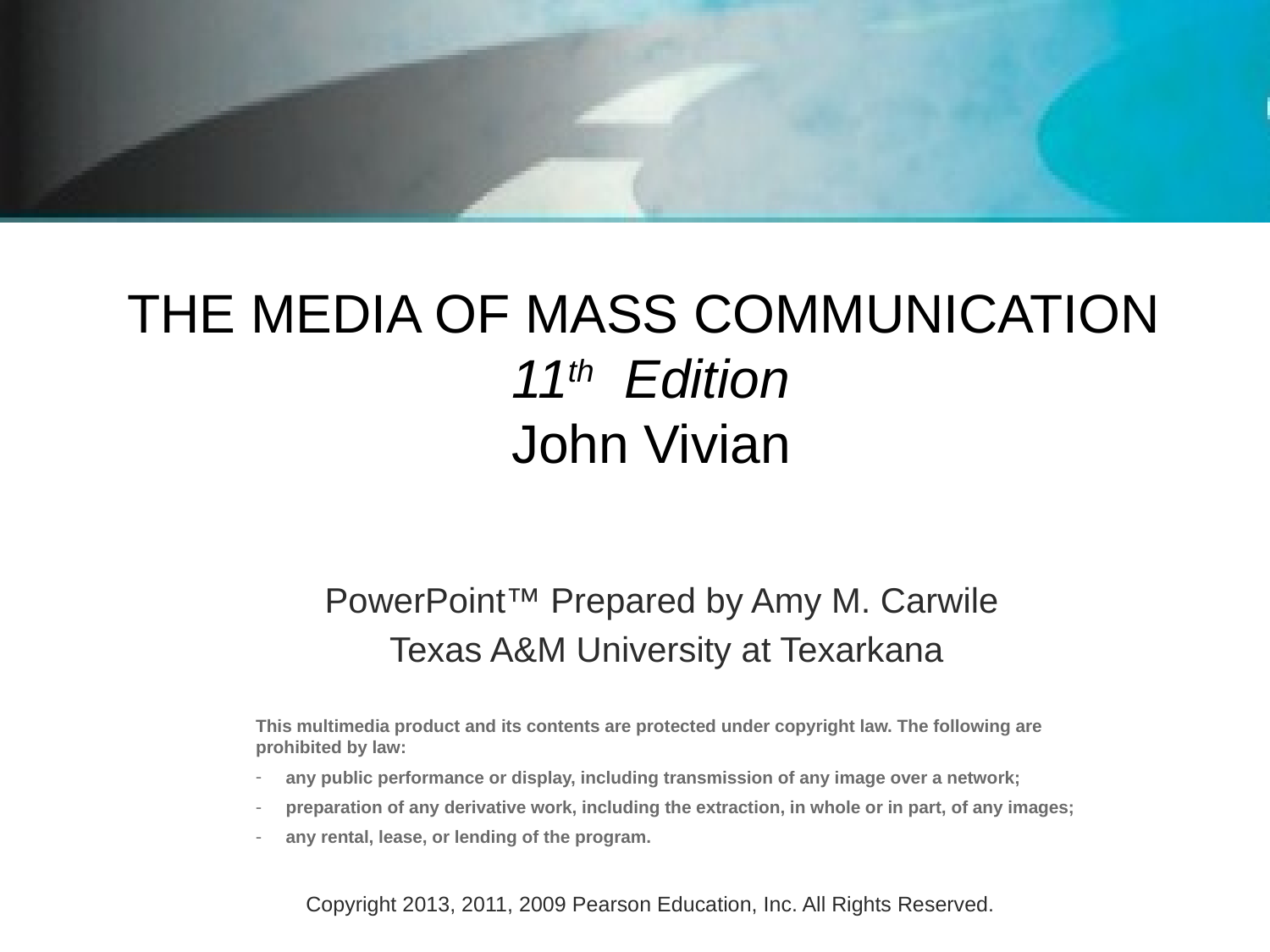

THE MEDIA OF MASS COMMUNICATION
11th  Edition
John Vivian
PowerPoint™ Prepared by Amy M. Carwile
Texas A&M University at Texarkana
This multimedia product and its contents are protected under copyright law. The following are prohibited by law:
any public performance or display, including transmission of any image over a network;
preparation of any derivative work, including the extraction, in whole or in part, of any images;
any rental, lease, or lending of the program.
Copyright 2013, 2011, 2009 Pearson Education, Inc. All Rights Reserved.